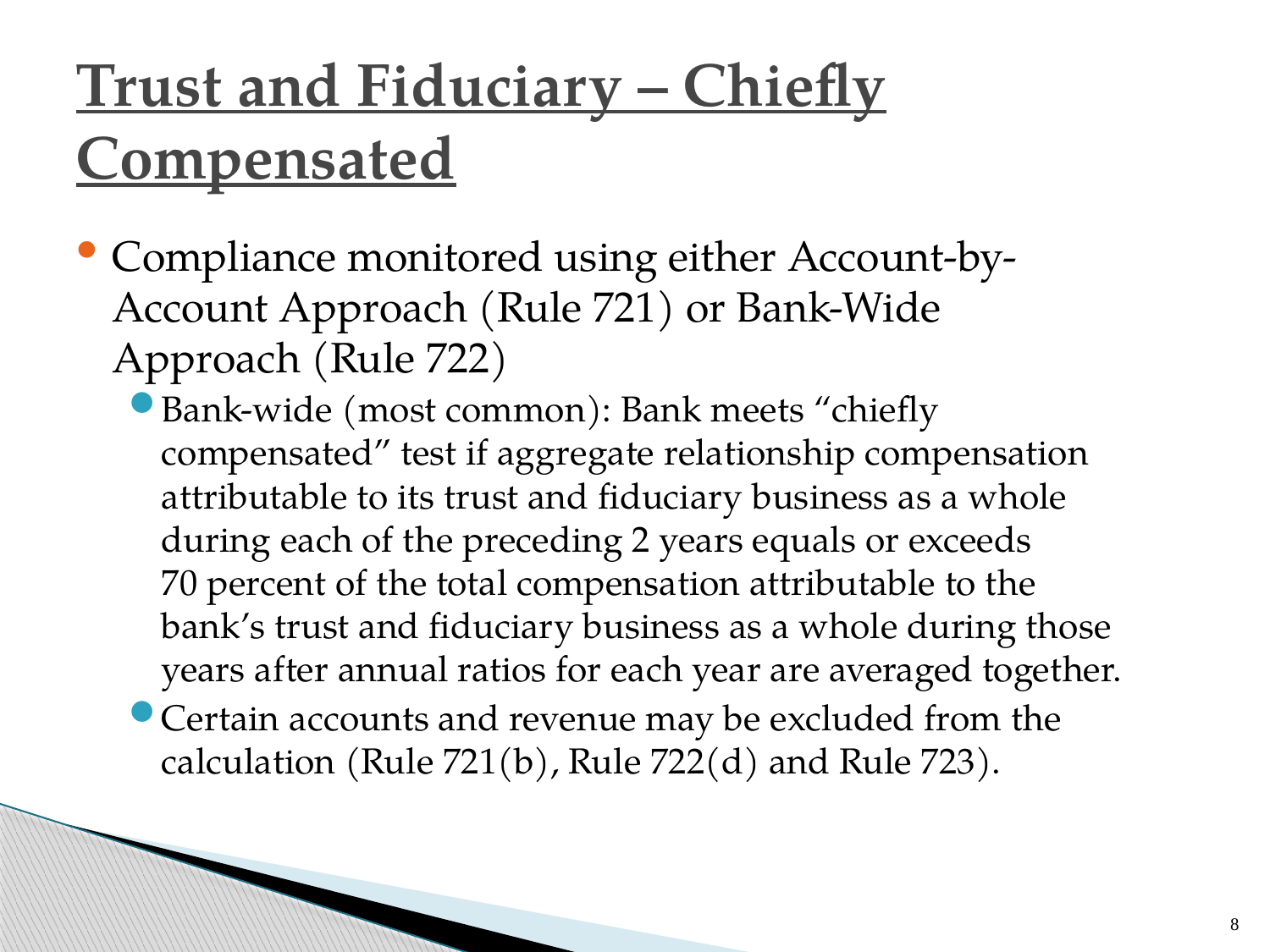

# Trust and Fiduciary – Chiefly Compensated
Compliance monitored using either Account-by-Account Approach (Rule 721) or Bank-Wide Approach (Rule 722)
Bank-wide (most common): Bank meets “chiefly compensated” test if aggregate relationship compensation attributable to its trust and fiduciary business as a whole during each of the preceding 2 years equals or exceeds 70 percent of the total compensation attributable to the bank’s trust and fiduciary business as a whole during those years after annual ratios for each year are averaged together.
Certain accounts and revenue may be excluded from the calculation (Rule 721(b), Rule 722(d) and Rule 723).
8